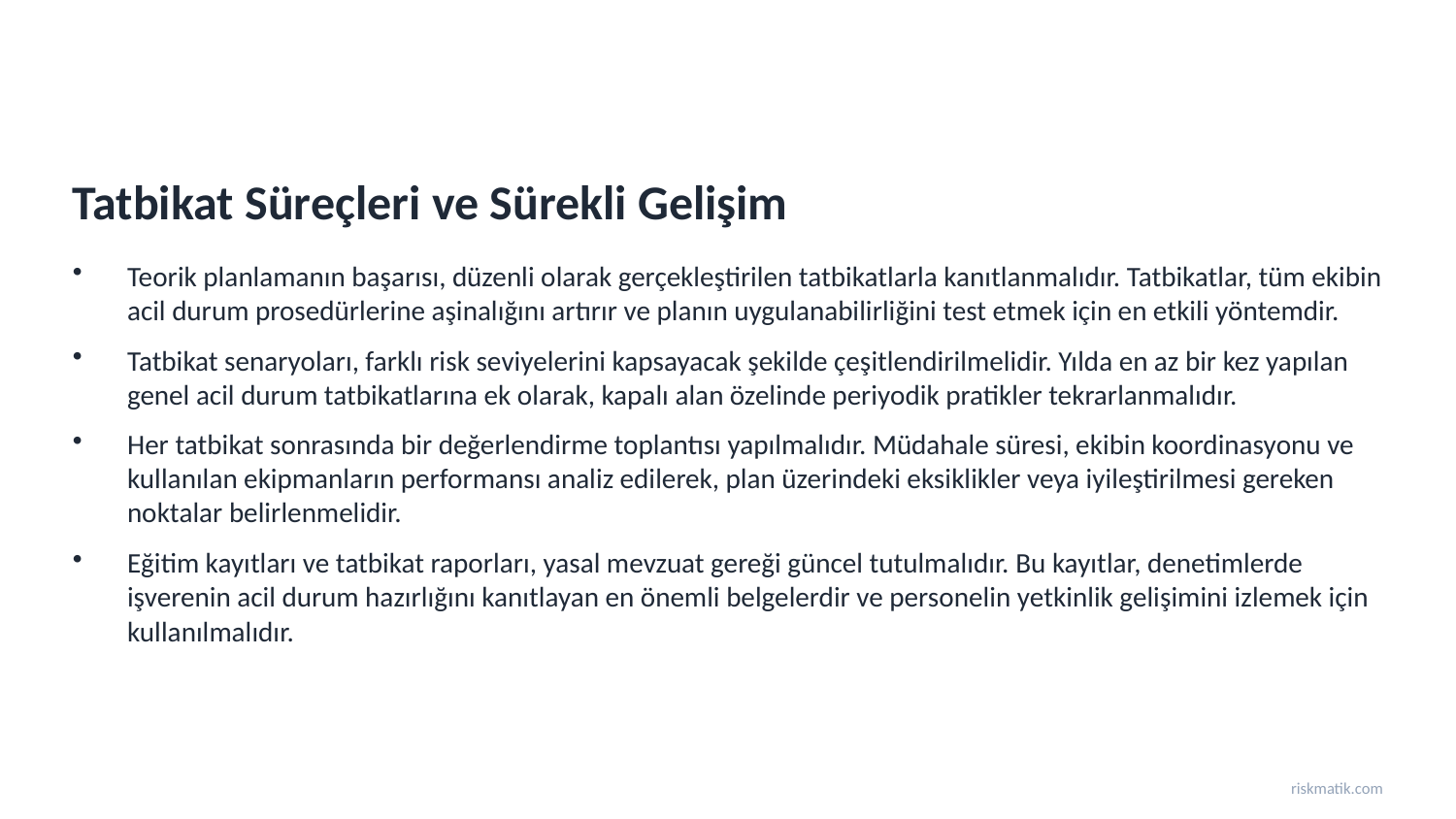

Tatbikat Süreçleri ve Sürekli Gelişim
Teorik planlamanın başarısı, düzenli olarak gerçekleştirilen tatbikatlarla kanıtlanmalıdır. Tatbikatlar, tüm ekibin acil durum prosedürlerine aşinalığını artırır ve planın uygulanabilirliğini test etmek için en etkili yöntemdir.
Tatbikat senaryoları, farklı risk seviyelerini kapsayacak şekilde çeşitlendirilmelidir. Yılda en az bir kez yapılan genel acil durum tatbikatlarına ek olarak, kapalı alan özelinde periyodik pratikler tekrarlanmalıdır.
Her tatbikat sonrasında bir değerlendirme toplantısı yapılmalıdır. Müdahale süresi, ekibin koordinasyonu ve kullanılan ekipmanların performansı analiz edilerek, plan üzerindeki eksiklikler veya iyileştirilmesi gereken noktalar belirlenmelidir.
Eğitim kayıtları ve tatbikat raporları, yasal mevzuat gereği güncel tutulmalıdır. Bu kayıtlar, denetimlerde işverenin acil durum hazırlığını kanıtlayan en önemli belgelerdir ve personelin yetkinlik gelişimini izlemek için kullanılmalıdır.
riskmatik.com